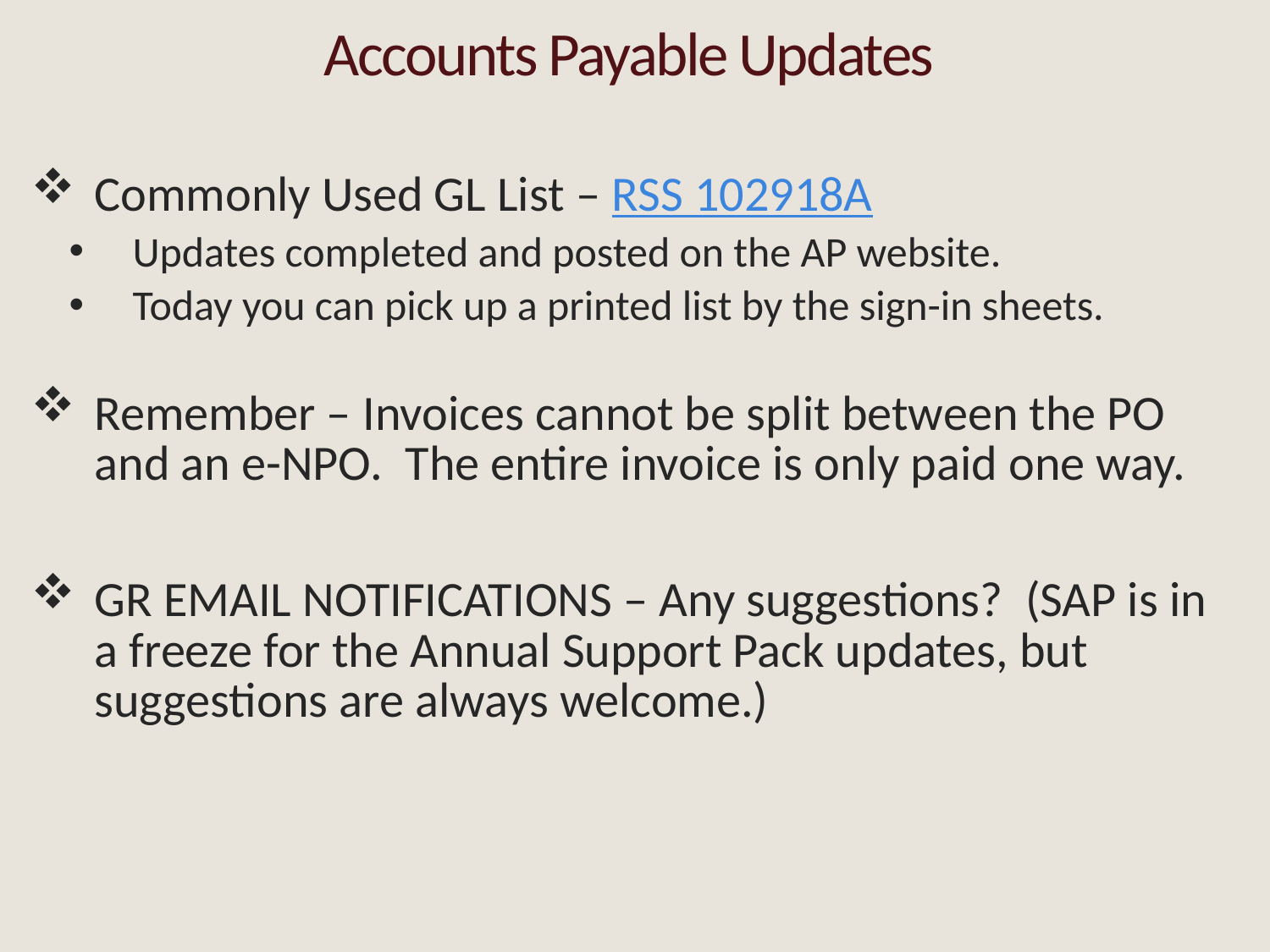

# Accounts Payable Updates

Commonly Used GL List – RSS 102918A
Updates completed and posted on the AP website.
Today you can pick up a printed list by the sign-in sheets.

Remember – Invoices cannot be split between the PO and an e-NPO.  The entire invoice is only paid one way.

GR EMAIL NOTIFICATIONS – Any suggestions?  (SAP is in a freeze for the Annual Support Pack updates, but suggestions are always welcome.)